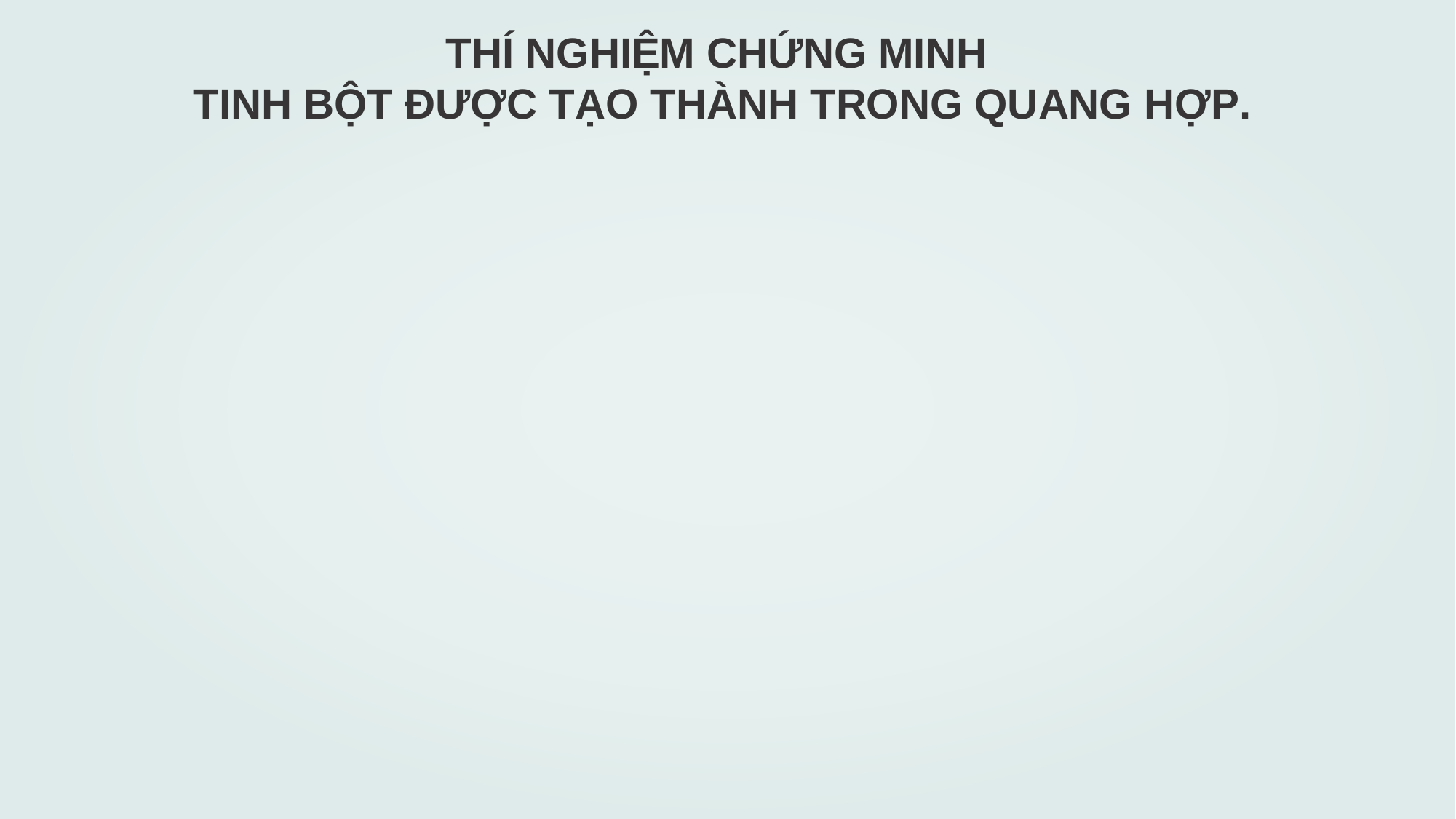

THÍ NGHIỆM CHỨNG MINH
TINH BỘT ĐƯỢC TẠO THÀNH TRONG QUANG HỢP.